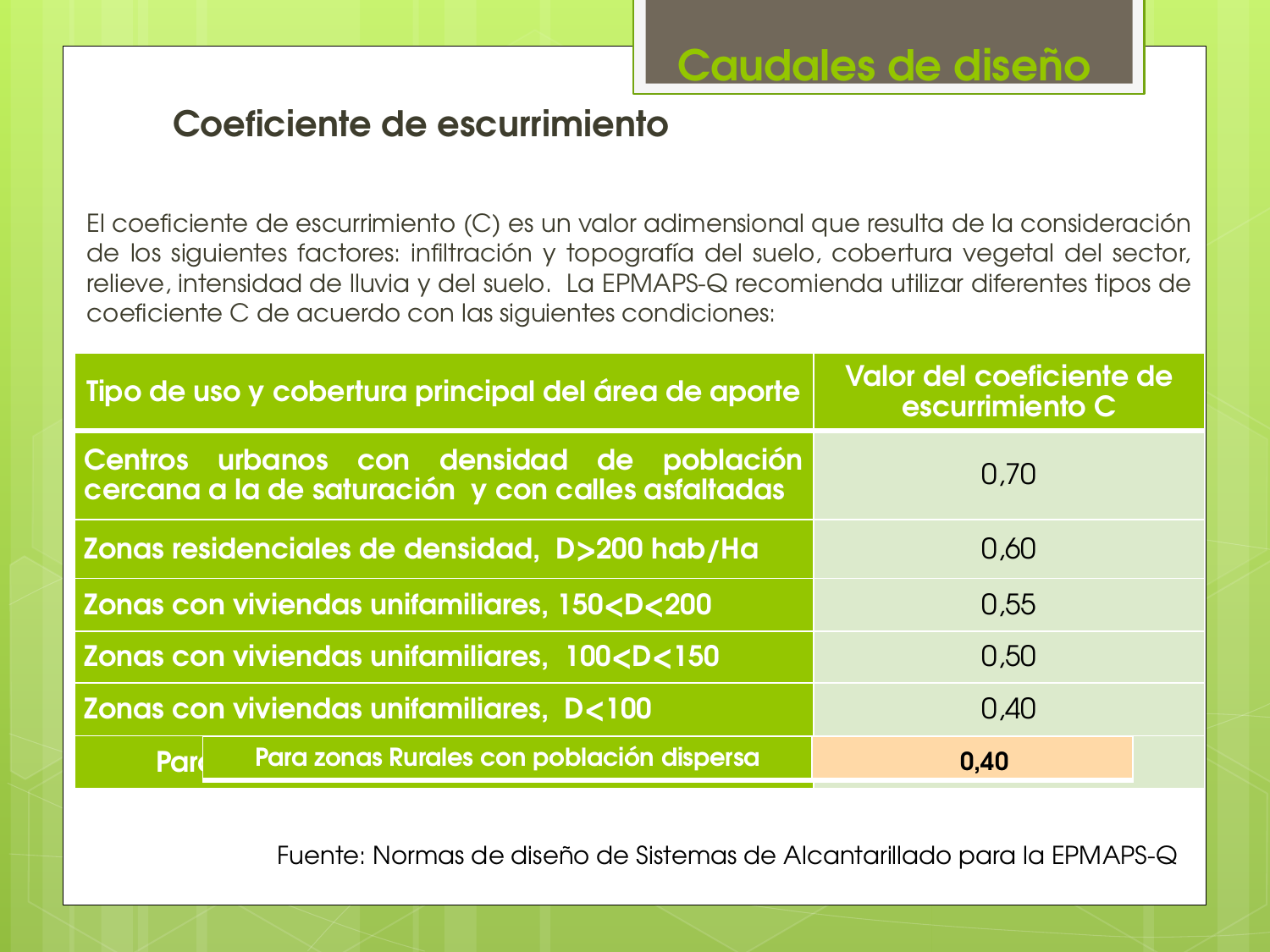

Caudales de diseño
Coeficiente de escurrimiento

El coeficiente de escurrimiento (C) es un valor adimensional que resulta de la consideración de los siguientes factores: infiltración y topografía del suelo, cobertura vegetal del sector, relieve, intensidad de lluvia y del suelo.  La EPMAPS-Q recomienda utilizar diferentes tipos de coeficiente C de acuerdo con las siguientes condiciones:

| Tipo de uso y cobertura principal del área de aporte | Valor del coeficiente de escurrimiento C |
| --- | --- |
| Centros urbanos con densidad de población cercana a la de saturación y con calles asfaltadas | 0,70 |
| Zonas residenciales de densidad, D>200 hab/Ha | 0,60 |
| Zonas con viviendas unifamiliares, 150<D<200 | 0,55 |
| Zonas con viviendas unifamiliares, 100<D<150 | 0,50 |
| Zonas con viviendas unifamiliares, D<100 | 0,40 |
| Para zonas Rurales con población dispersa | 0,40 |
| Para zonas Rurales con población dispersa | 0,40 |
| --- | --- |
Fuente: Normas de diseño de Sistemas de Alcantarillado para la EPMAPS-Q